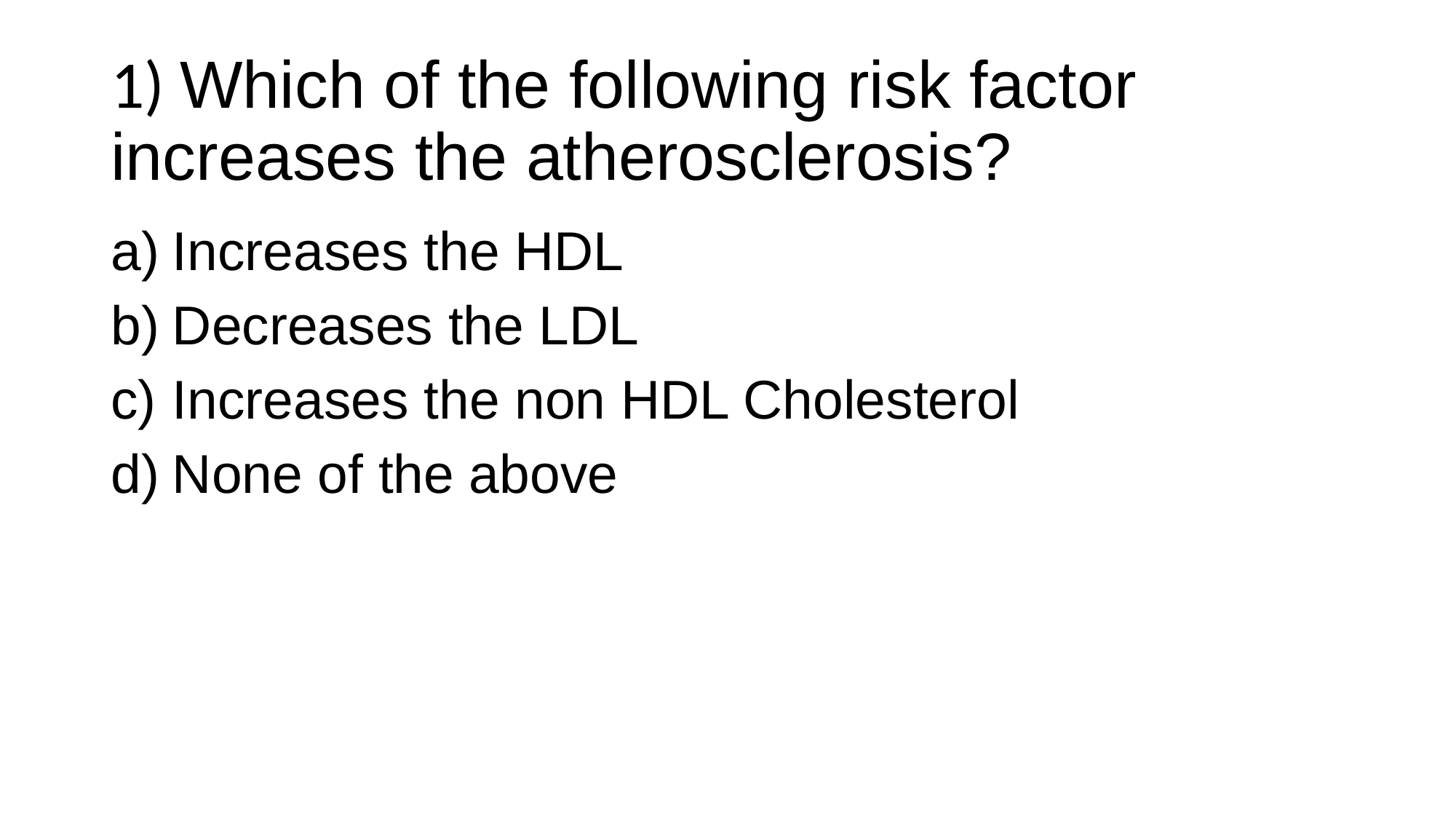

# 1) Which of the following risk factor increases the atherosclerosis?
Increases the HDL
Decreases the LDL
Increases the non HDL Cholesterol
None of the above